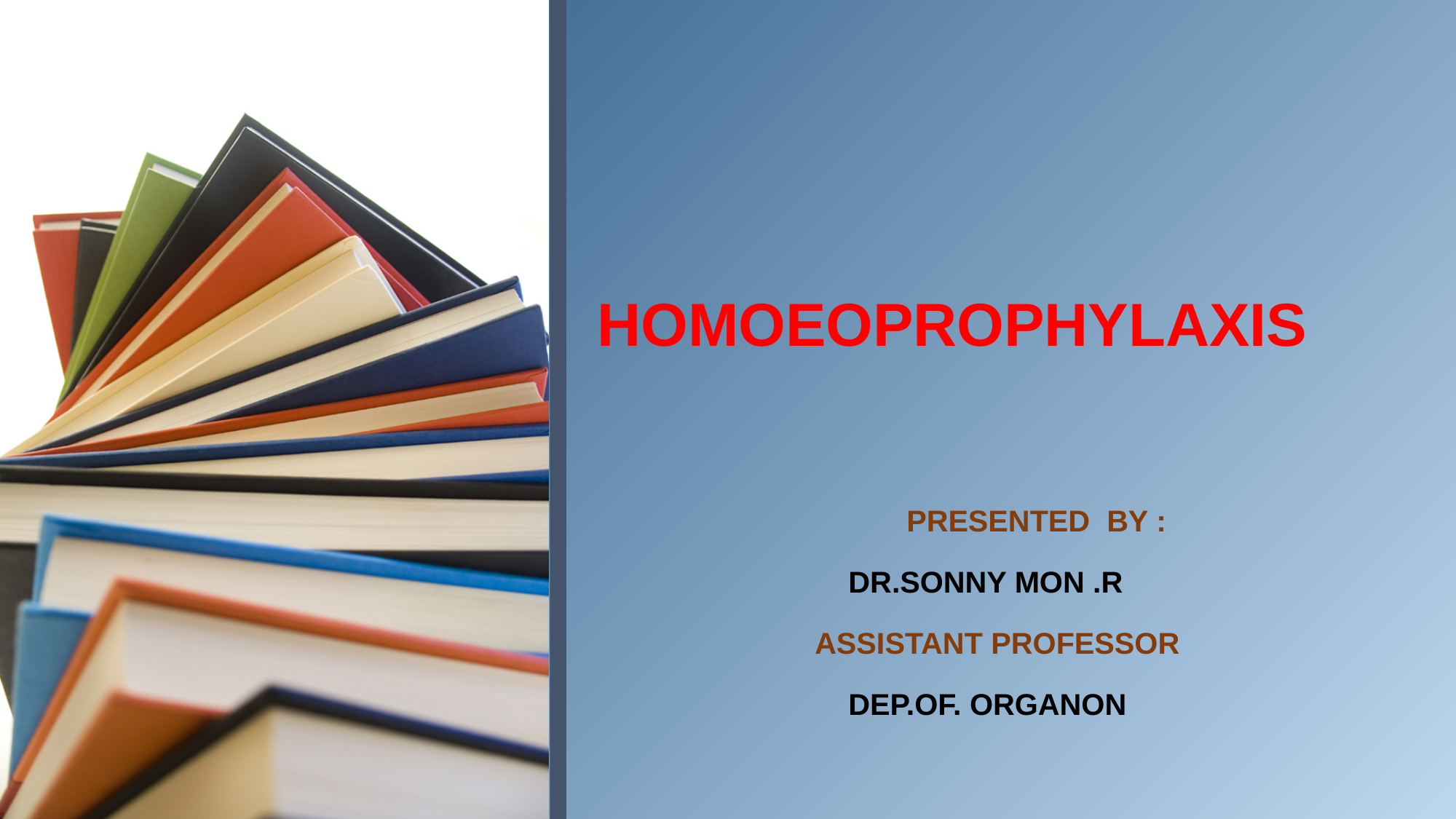

# HOMOEOPROPHYLAXIS
                                                  PRESENTED  BY :
                              DR.SONNY MON .R
                          ASSISTANT PROFESSOR
                              DEP.OF. ORGANON